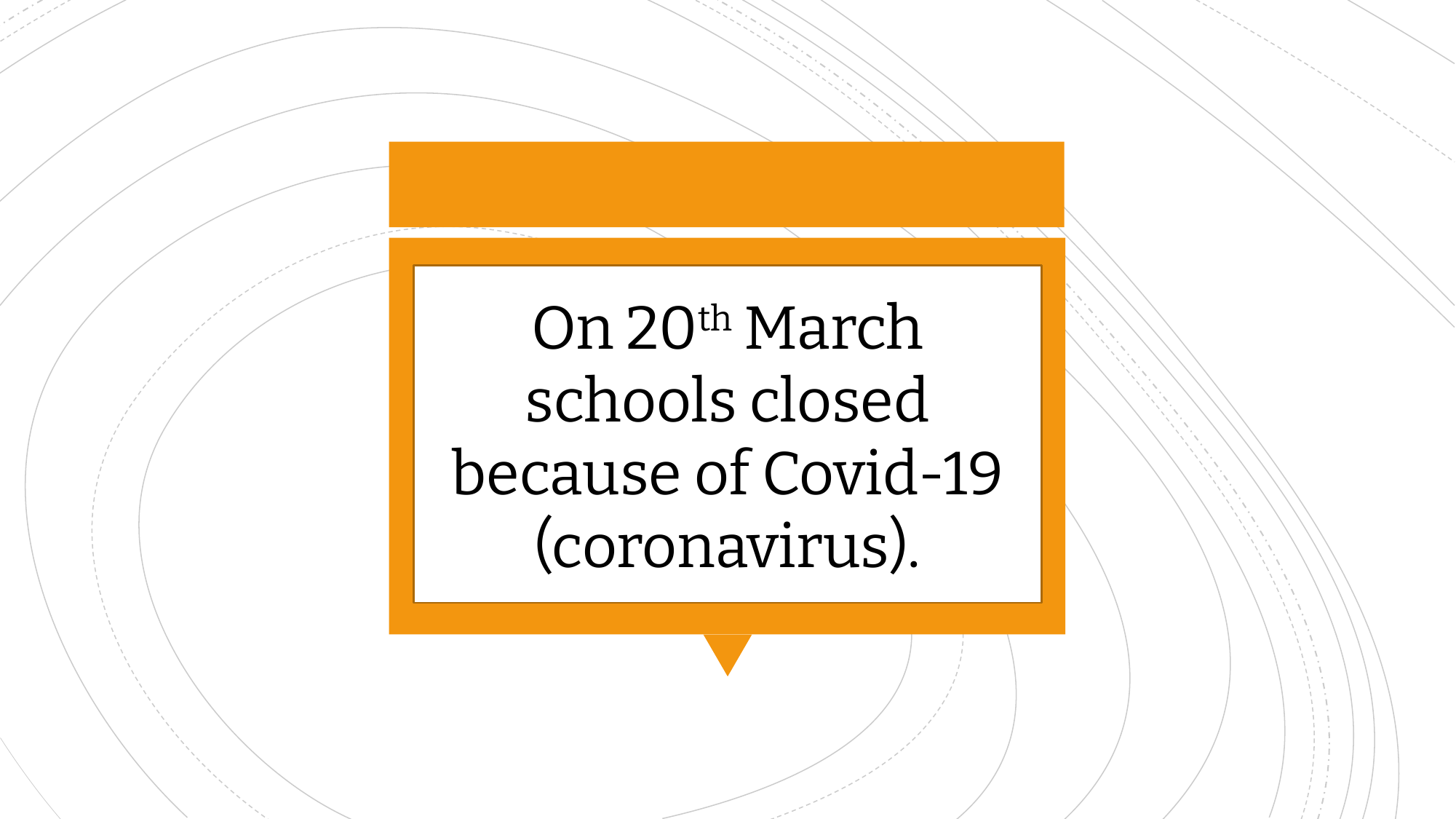

On 20th March schools closed because of Covid-19 (coronavirus).